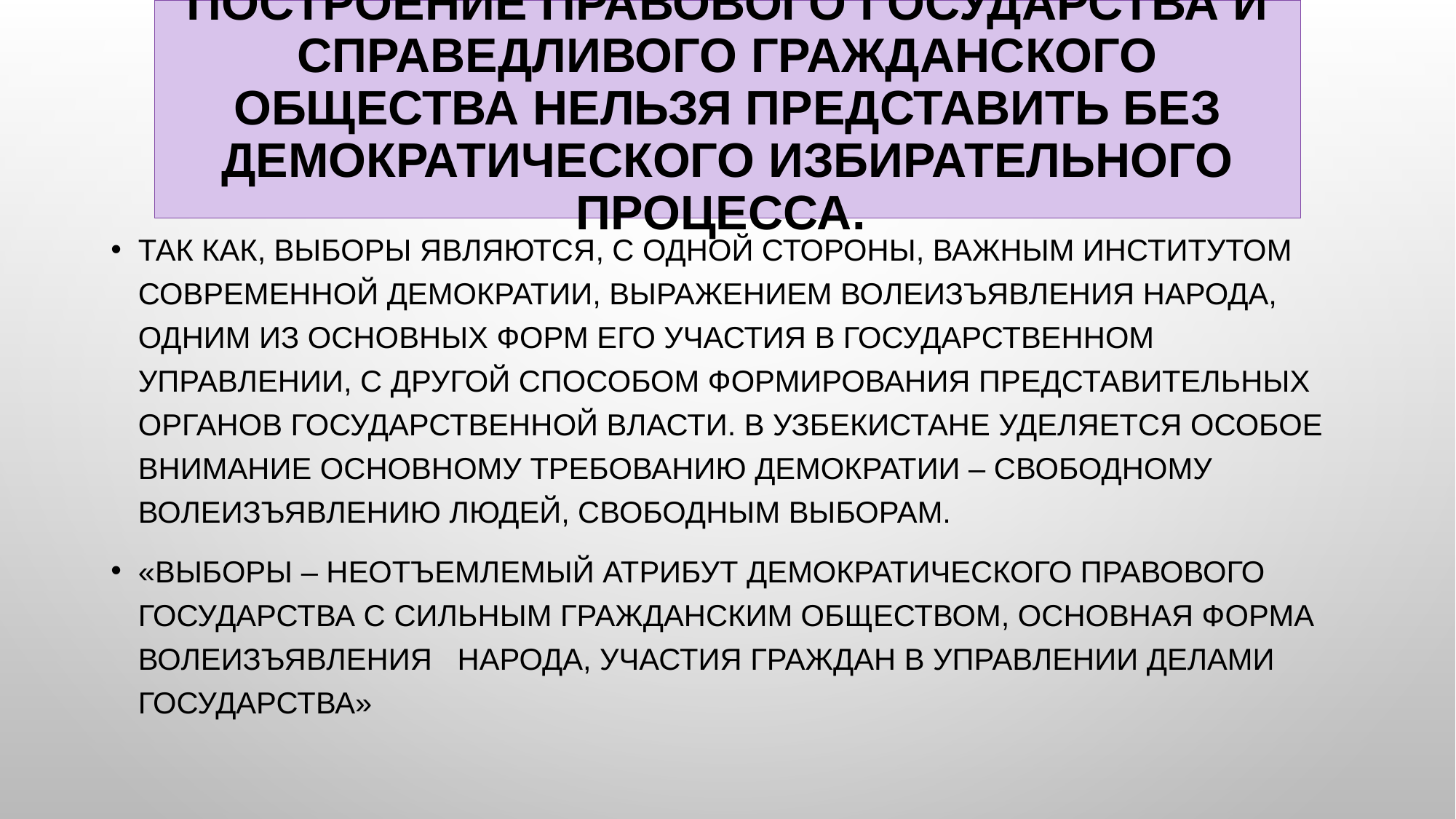

# Построение правового государства и справедливого гражданского общества нельзя представить без демократического избирательного процесса.
Так как, выборы являются, с одной стороны, важным институтом современной демократии, выражением волеизъявления народа, одним из основных форм его участия в государственном управлении, с другой способом формирования представительных органов государственной власти. В Узбекистане уделяется особое внимание основному требованию демократии – свободному волеизъявлению людей, свободным выборам.
«Выборы – неотъемлемый атрибут демократического правового государства с сильным гражданским обществом, основная форма волеизъявления   народа, участия граждан в управлении делами государства»